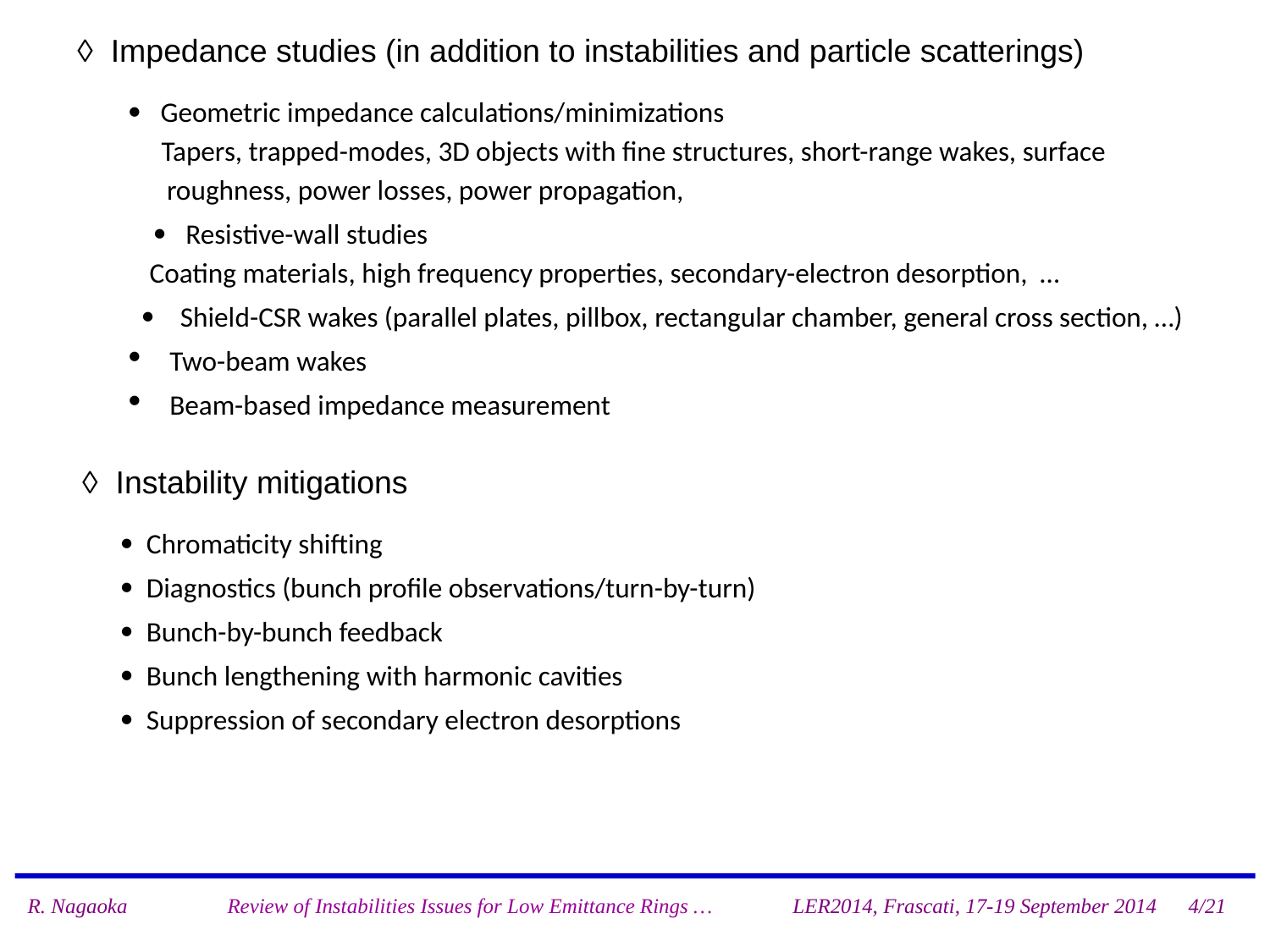

◊  Impedance studies (in addition to instabilities and particle scatterings)
•   Geometric impedance calculations/minimizations
 Tapers, trapped-modes, 3D objects with fine structures, short-range wakes, surface roughness, power losses, power propagation,
•   Resistive-wall studies
 Coating materials, high frequency properties, secondary-electron desorption,  …
•    Shield-CSR wakes (parallel plates, pillbox, rectangular chamber, general cross section, …)
Two-beam wakes
Beam-based impedance measurement
◊  Instability mitigations
•  Chromaticity shifting
•  Diagnostics (bunch profile observations/turn-by-turn)
•  Bunch-by-bunch feedback
•  Bunch lengthening with harmonic cavities
•  Suppression of secondary electron desorptions

R. Nagaoka
LER2014, Frascati, 17-19 September 2014      4/21
Review of Instabilities Issues for Low Emittance Rings …